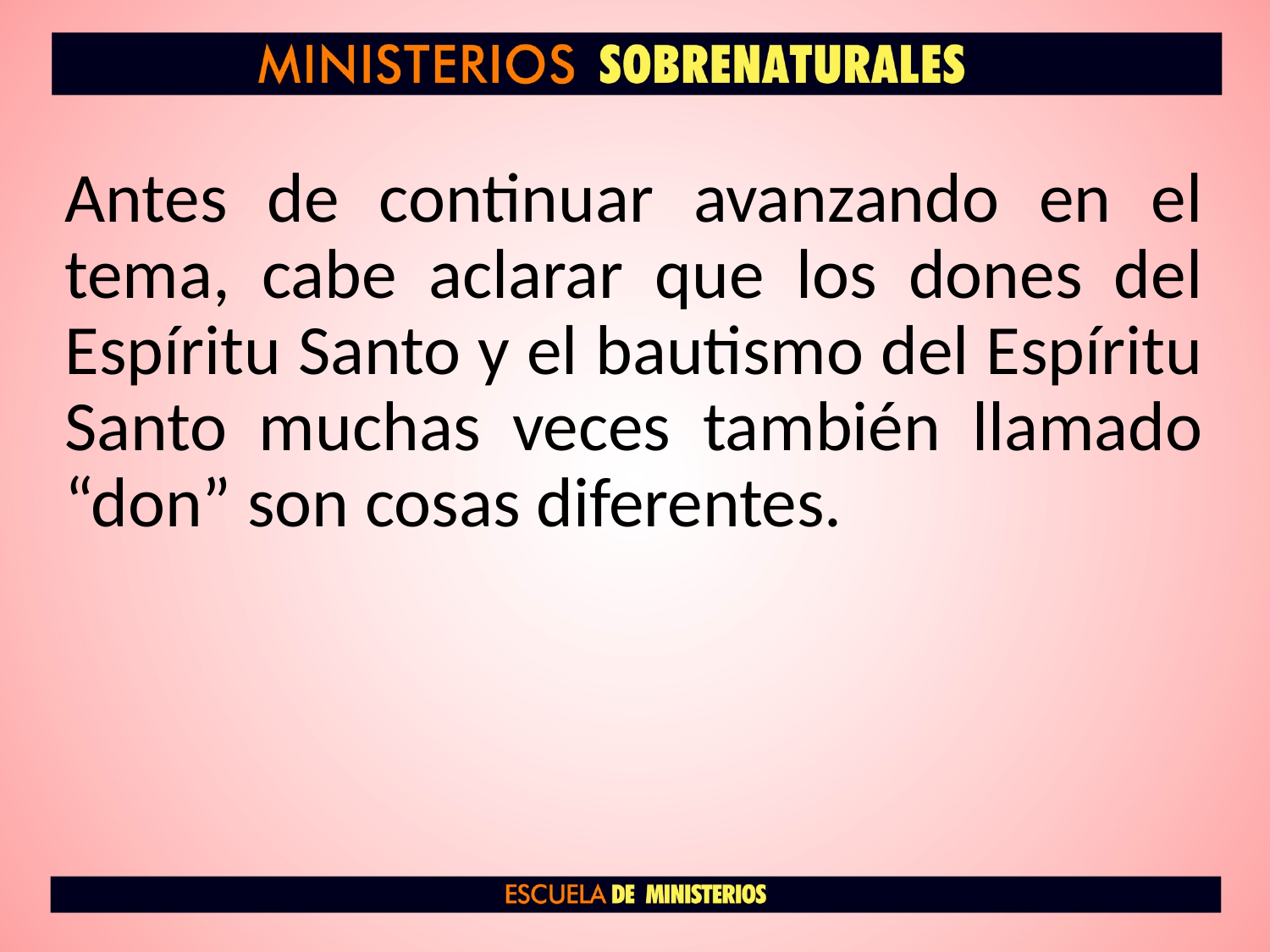

Antes de continuar avanzando en el tema, cabe aclarar que los dones del Espíritu Santo y el bautismo del Espíritu Santo muchas veces también llamado “don” son cosas diferentes.